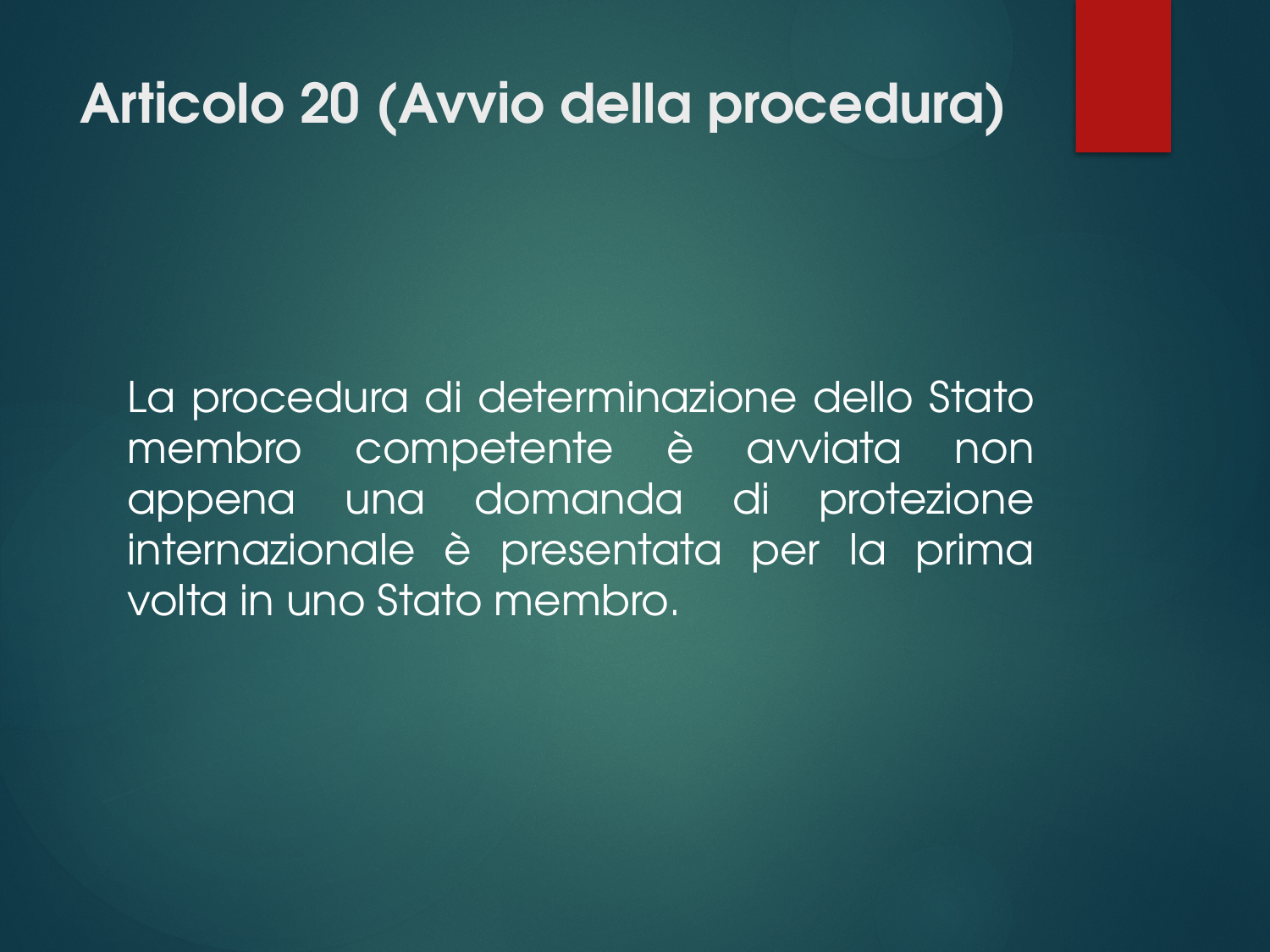

# Articolo 20 (Avvio della procedura)
La procedura di determinazione dello Stato membro competente è avviata non appena una domanda di protezione internazionale è presentata per la prima volta in uno Stato membro.